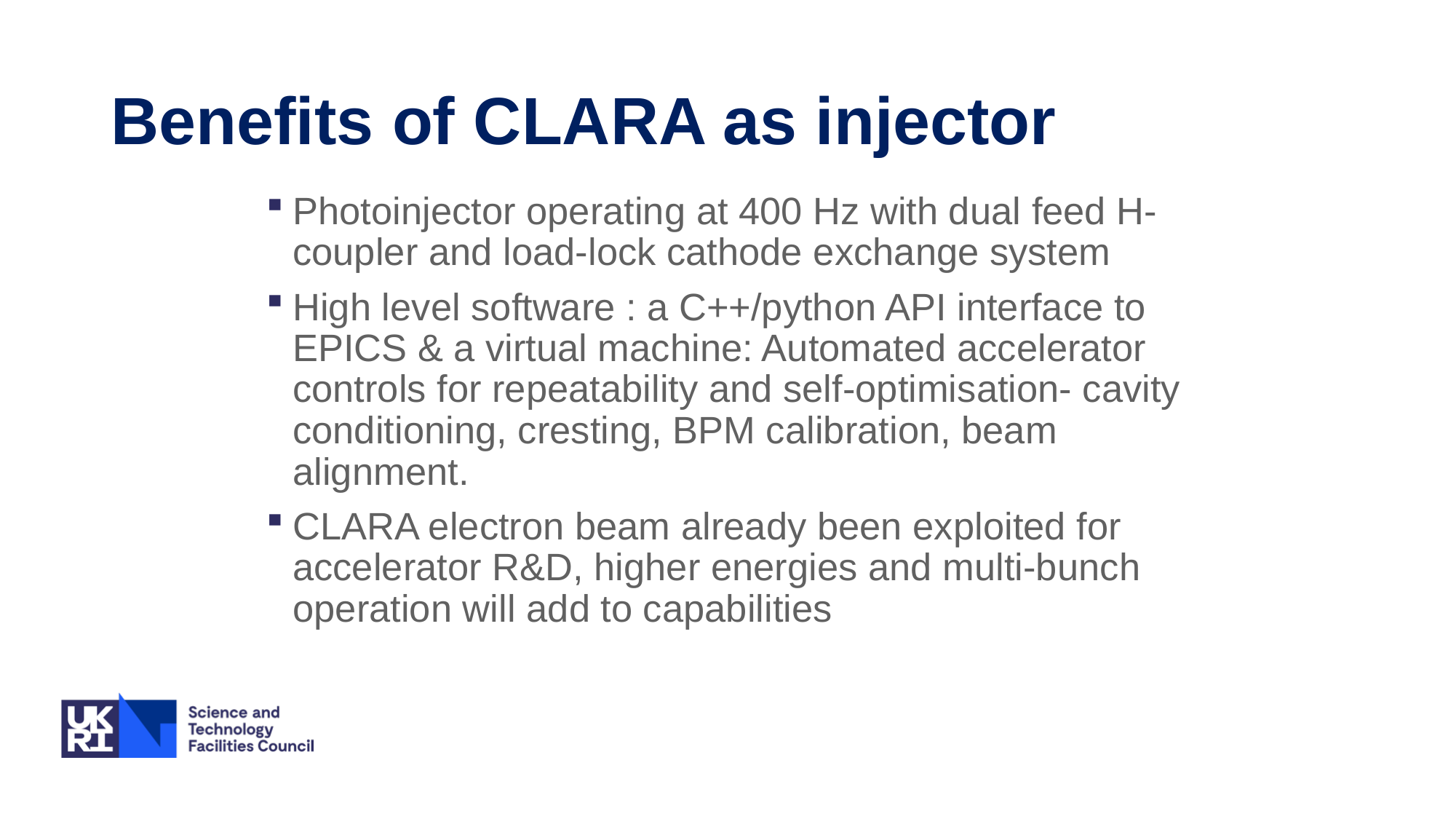

# Benefits of CLARA as injector
Photoinjector operating at 400 Hz with dual feed H-coupler and load-lock cathode exchange system
High level software : a C++/python API interface to EPICS & a virtual machine: Automated accelerator controls for repeatability and self-optimisation- cavity conditioning, cresting, BPM calibration, beam alignment.
CLARA electron beam already been exploited for accelerator R&D, higher energies and multi-bunch operation will add to capabilities